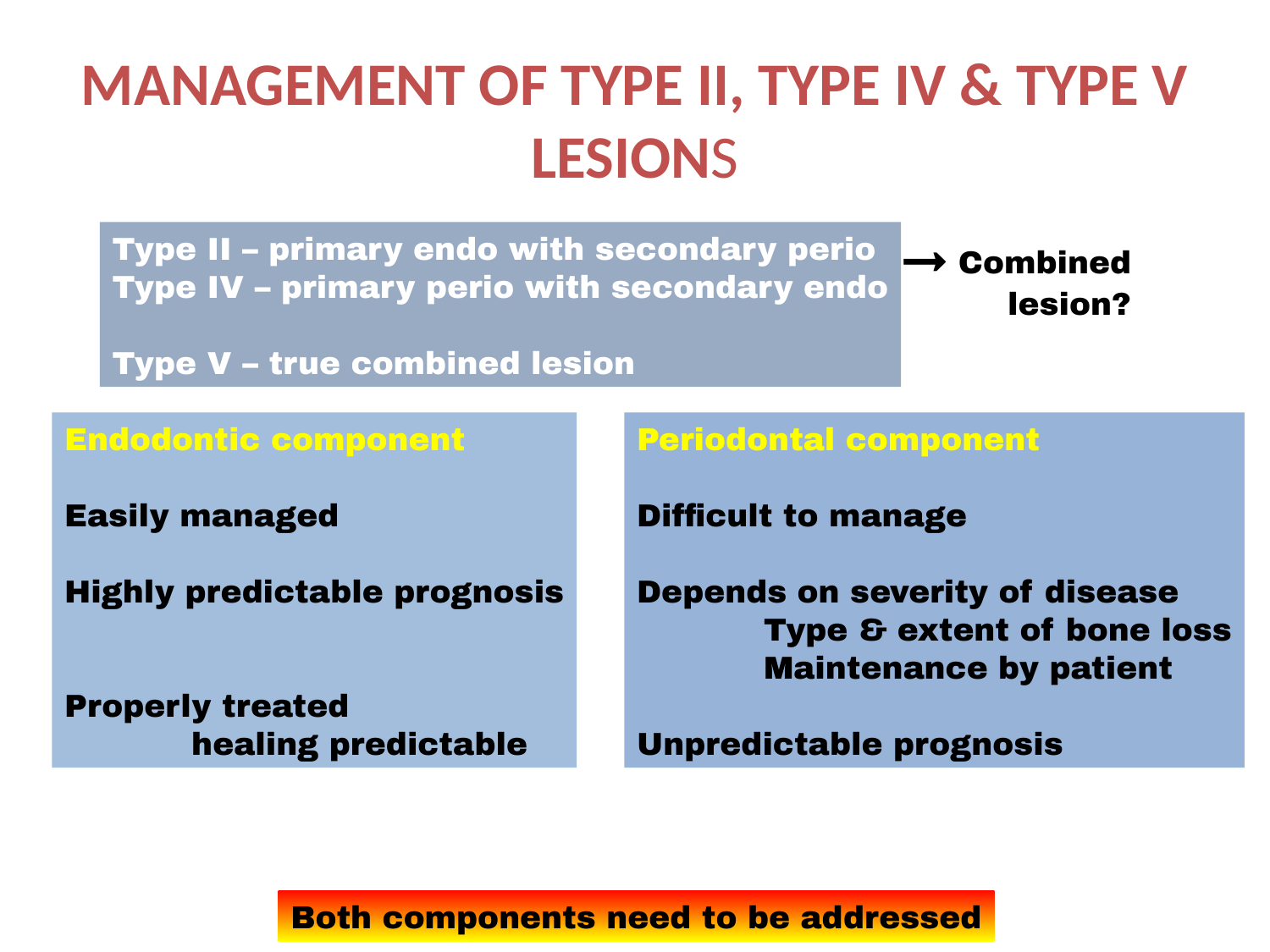

# MANAGEMENT OF TYPE II, TYPE IV & TYPE V LESIONS
Type II – primary endo with secondary perio
Type IV – primary perio with secondary endo

Type V – true combined lesion
→ Combined
lesion?
Endodontic component

Easily managed

Highly predictable prognosis

Properly treated
	healing predictable
Periodontal component

Difficult to manage

Depends on severity of disease
	Type & extent of bone loss
	Maintenance by patient

Unpredictable prognosis
Both components need to be addressed